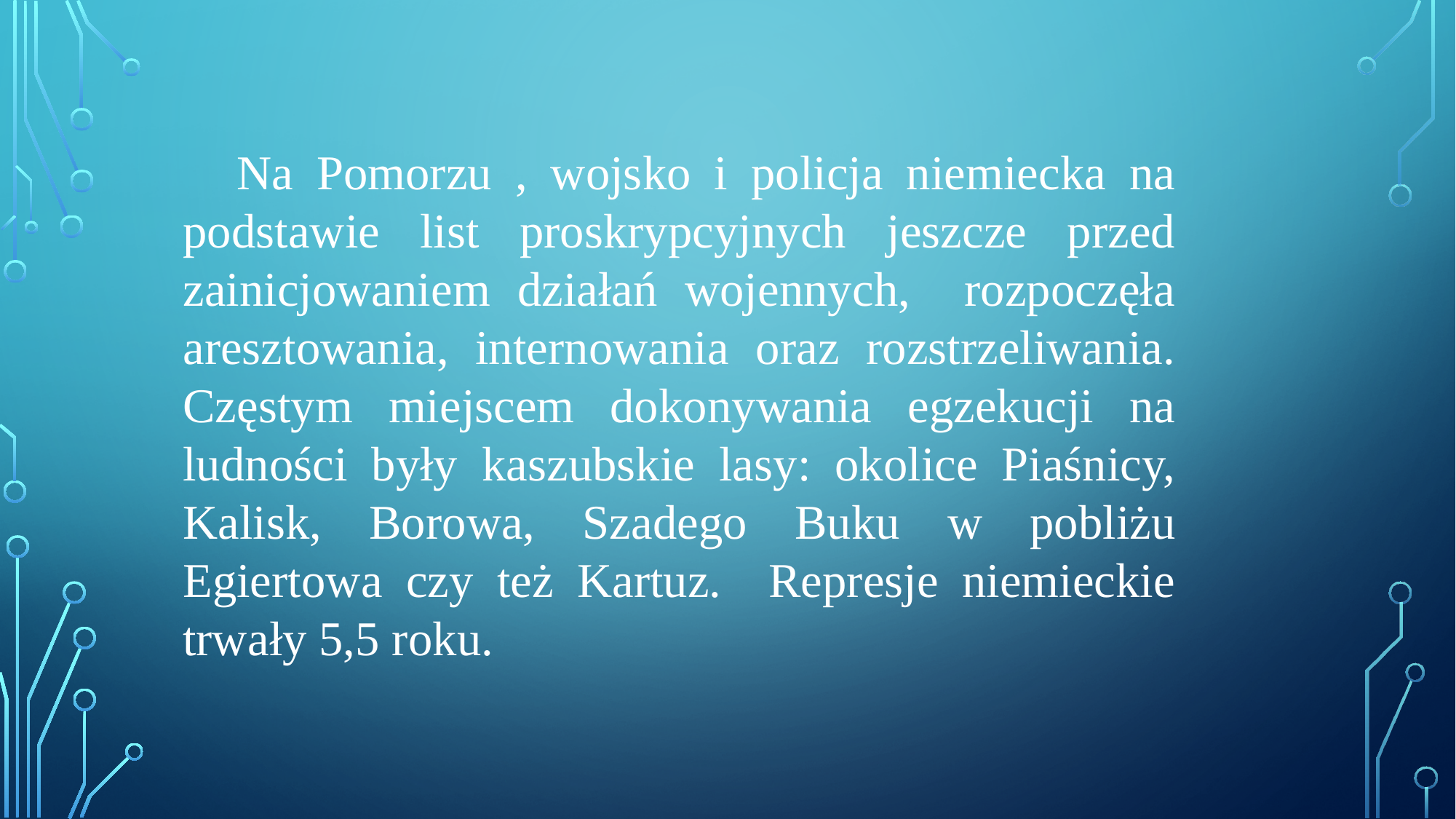

Na Pomorzu , wojsko i policja niemiecka na podstawie list proskrypcyjnych jeszcze przed zainicjowaniem działań wojennych,  rozpoczęła aresztowania, internowania oraz rozstrzeliwania. Częstym miejscem dokonywania egzekucji na ludności były kaszubskie lasy: okolice Piaśnicy, Kalisk, Borowa, Szadego Buku w pobliżu Egiertowa czy też Kartuz.  Represje niemieckie trwały 5,5 roku.